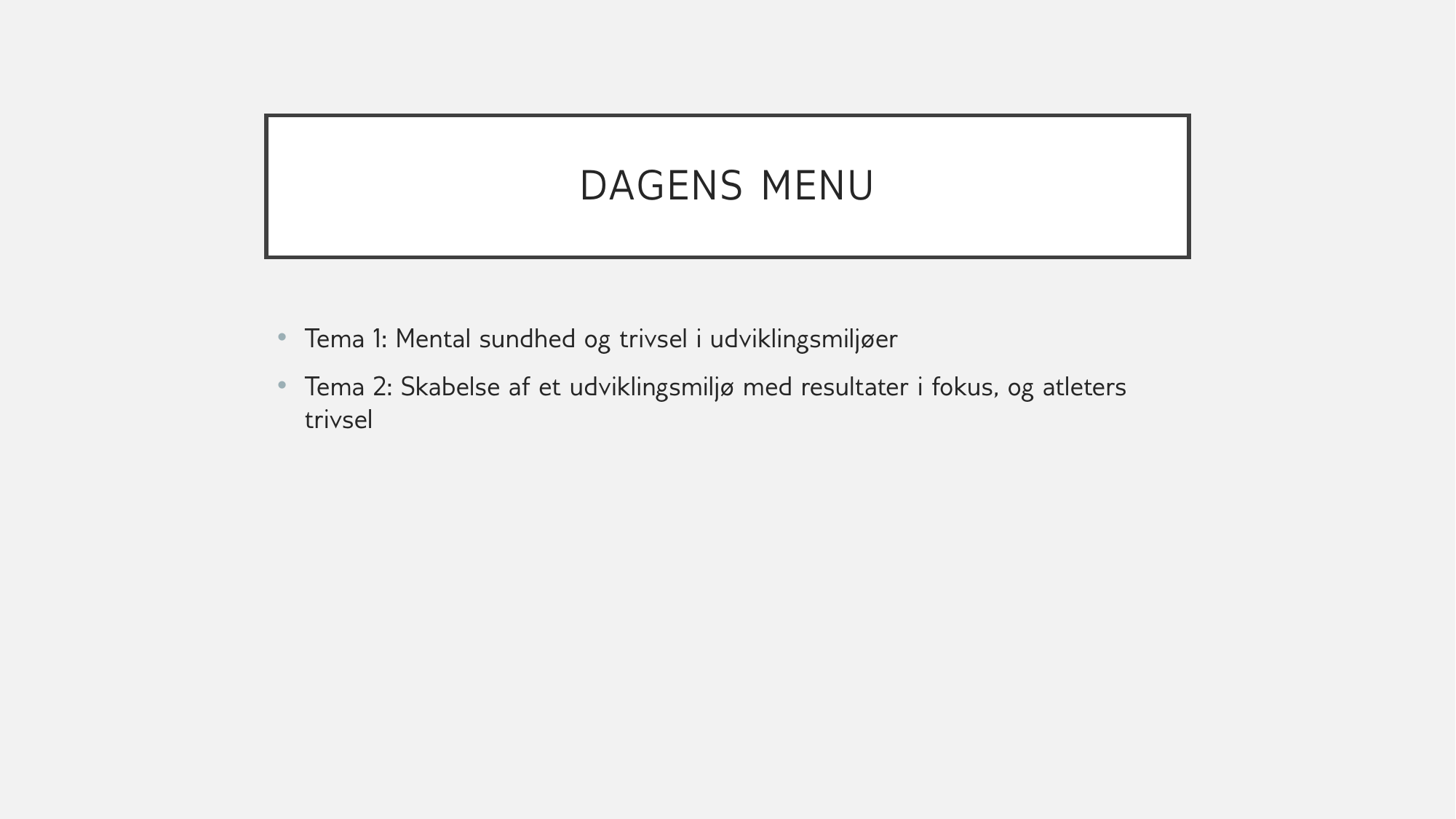

# Dagens menu
Tema 1: Mental sundhed og trivsel i udviklingsmiljøer
Tema 2: Skabelse af et udviklingsmiljø med resultater i fokus, og atleters trivsel